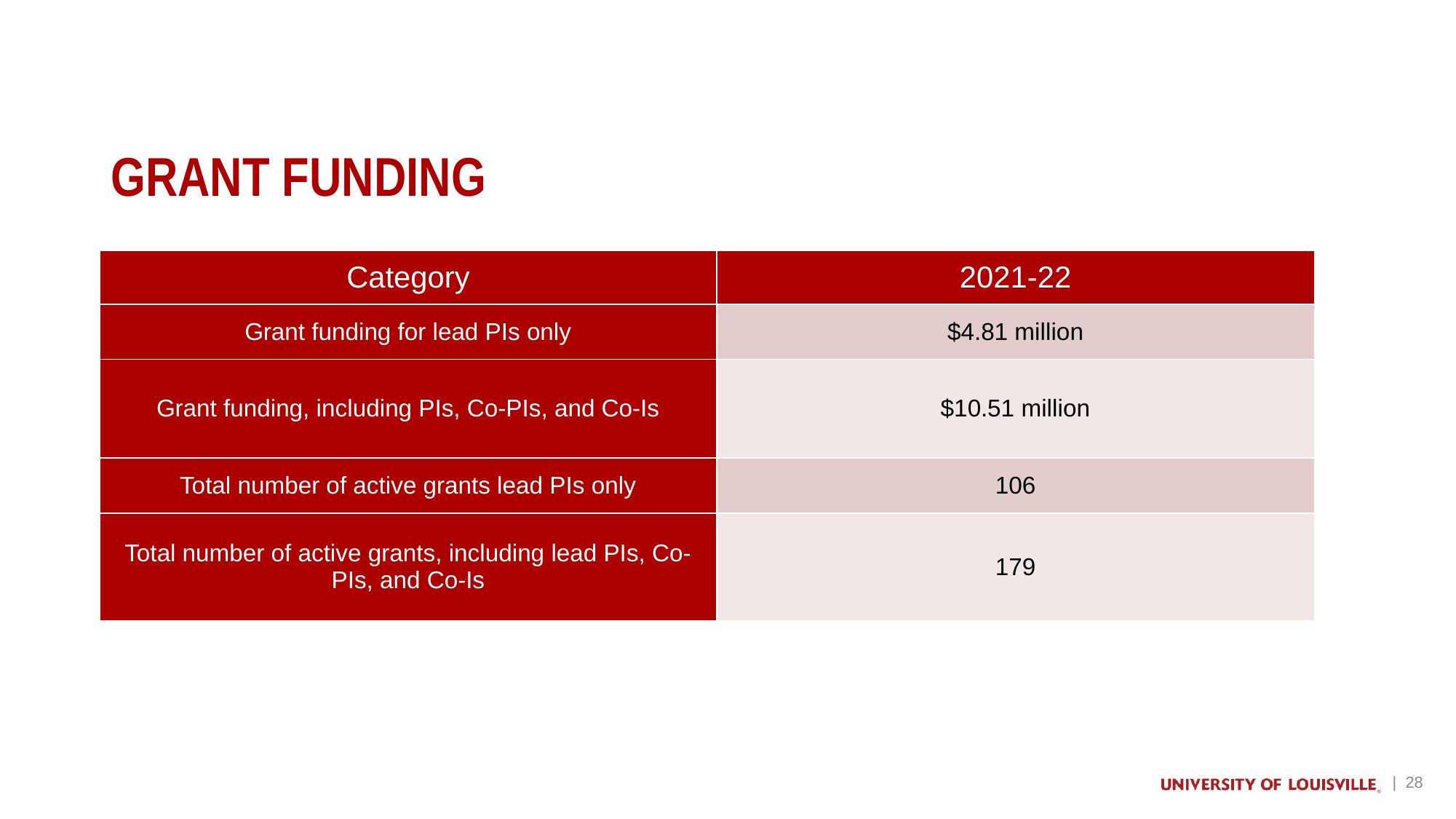

# GRANT FUNDING

| Category | 2021-22 |
| --- | --- |
| Grant funding for lead PIs only | $4.81 million |
| Grant funding, including PIs, Co-PIs, and Co-Is | $10.51 million |
| Total number of active grants lead PIs only | 106 |
| Total number of active grants, including lead PIs, Co-PIs, and Co-Is | 179 |
|  28